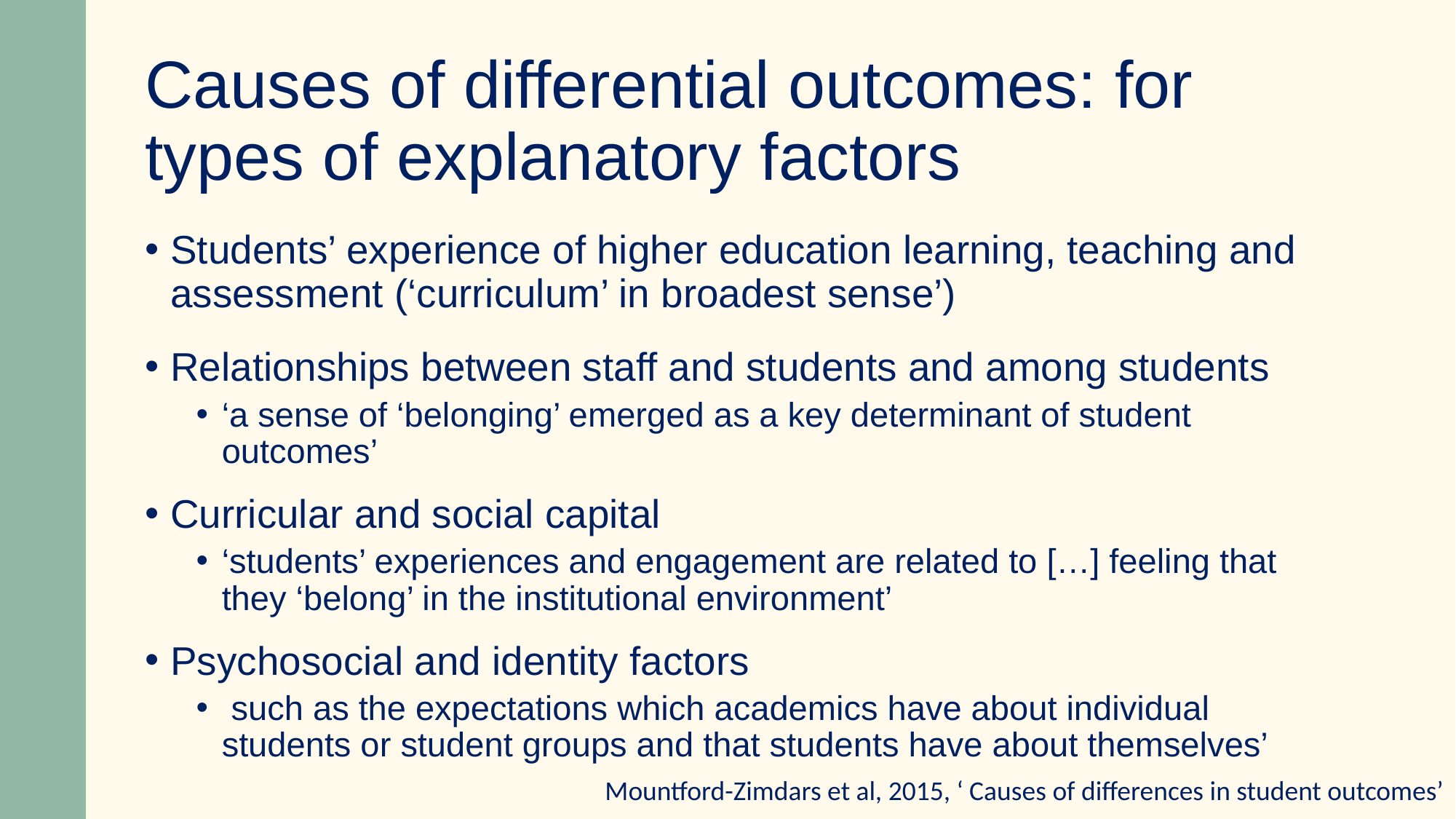

# Causes of differential outcomes: for types of explanatory factors
Students’ experience of higher education learning, teaching and assessment (‘curriculum’ in broadest sense’)
Relationships between staff and students and among students
‘a sense of ‘belonging’ emerged as a key determinant of student outcomes’
Curricular and social capital
‘students’ experiences and engagement are related to […] feeling that they ‘belong’ in the institutional environment’
Psychosocial and identity factors
 such as the expectations which academics have about individual students or student groups and that students have about themselves’

Mountford-Zimdars et al, 2015, ‘ Causes of differences in student outcomes’